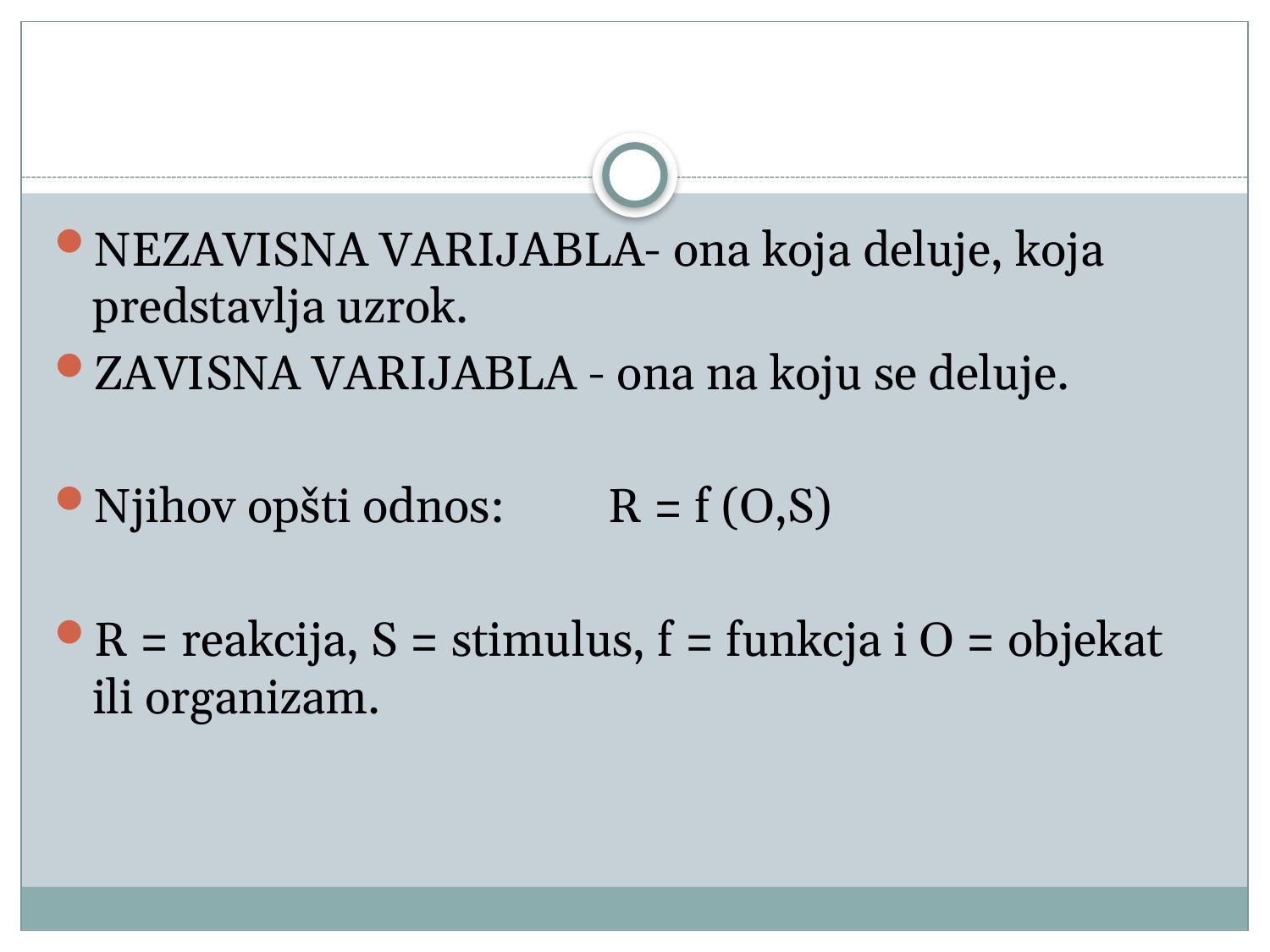

#
NEZAVISNA VARIJABLA- ona koja deluje, koja predstavlja uzrok.
ZAVISNA VARIJABLA - ona na koju se deluje.

Njihov opšti odnos:         R = f (O,S)

R = reakcija, S = stimulus, f = funkcja i O = objekat ili organizam.